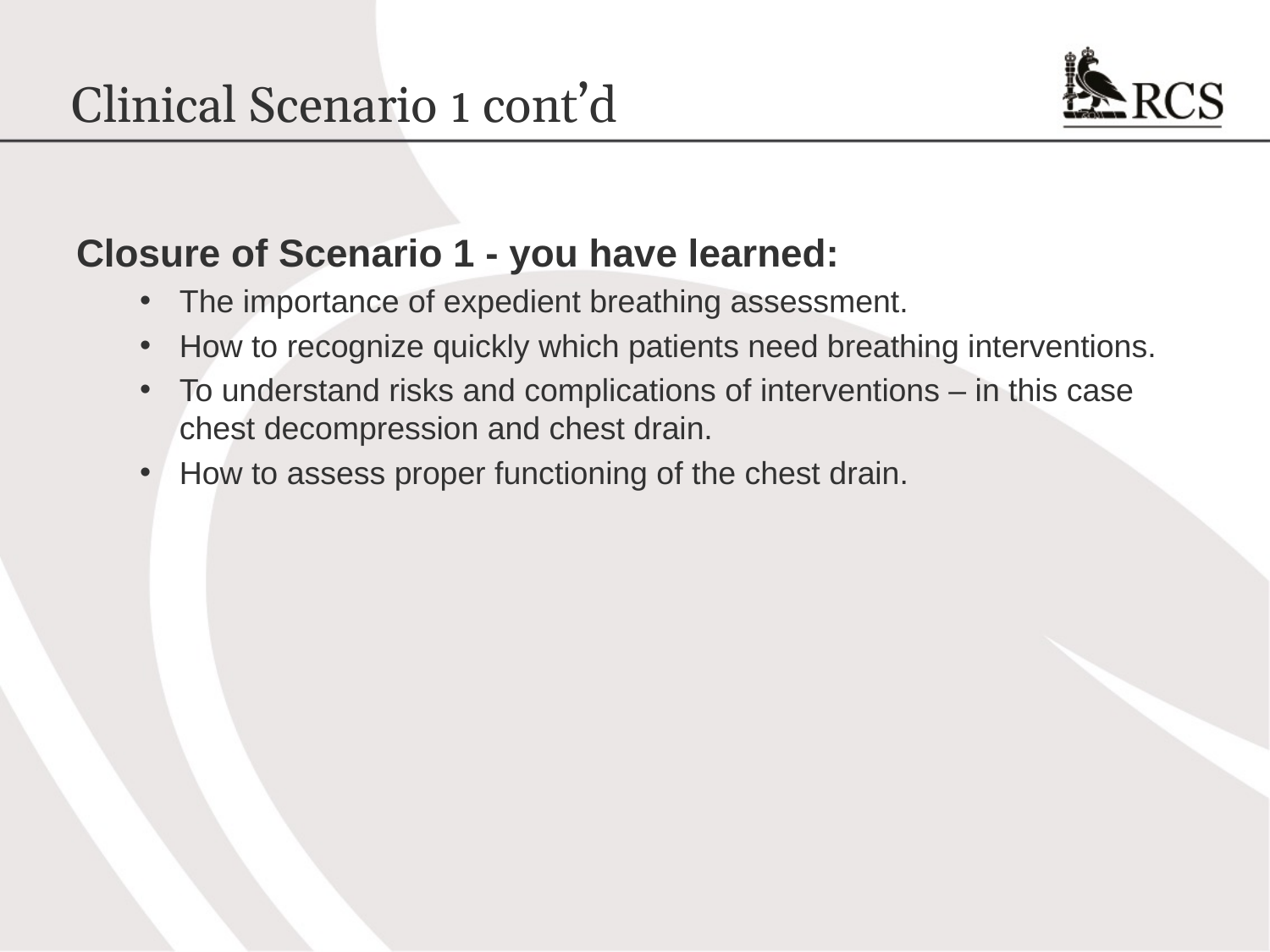

# Clinical Scenario 1 cont’d
Closure of Scenario 1 - you have learned:
The importance of expedient breathing assessment.
How to recognize quickly which patients need breathing interventions.
To understand risks and complications of interventions – in this case chest decompression and chest drain.
How to assess proper functioning of the chest drain.